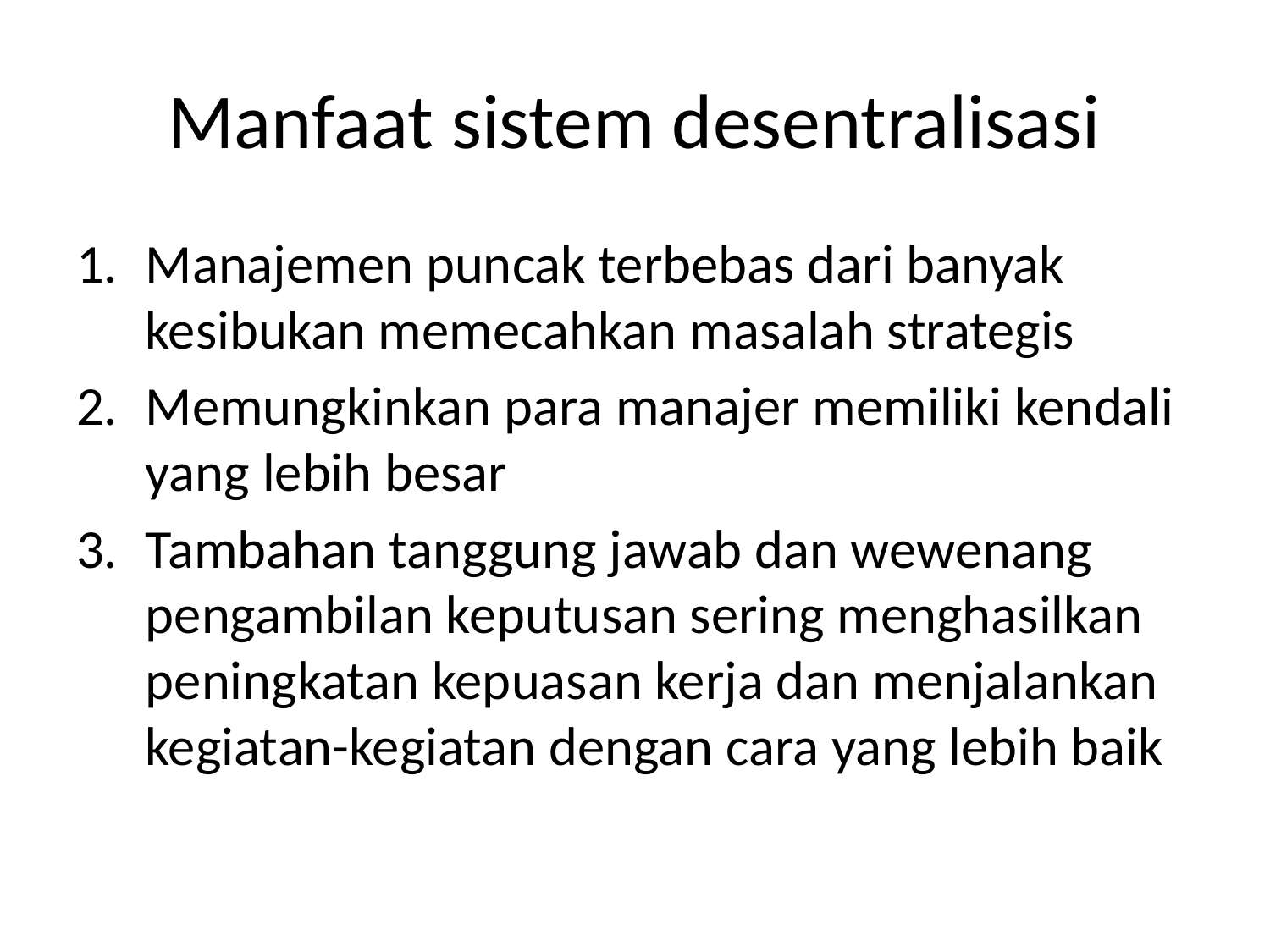

# Manfaat sistem desentralisasi
Manajemen puncak terbebas dari banyak kesibukan memecahkan masalah strategis
Memungkinkan para manajer memiliki kendali yang lebih besar
Tambahan tanggung jawab dan wewenang pengambilan keputusan sering menghasilkan peningkatan kepuasan kerja dan menjalankan kegiatan-kegiatan dengan cara yang lebih baik